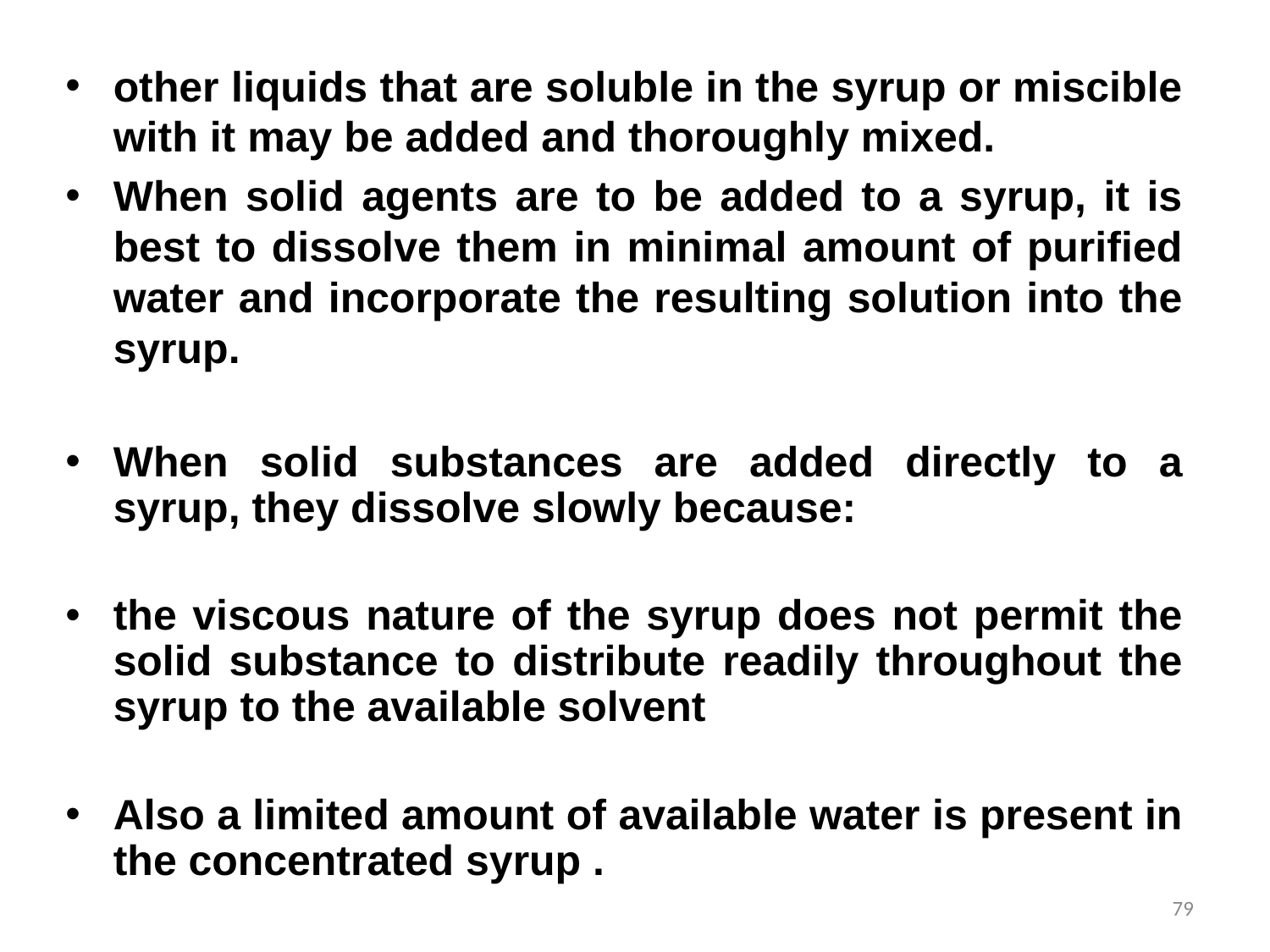

other liquids that are soluble in the syrup or miscible with it may be added and thoroughly mixed.
When solid agents are to be added to a syrup, it is best to dissolve them in minimal amount of purified water and incorporate the resulting solution into the syrup.

When solid substances are added directly to a syrup, they dissolve slowly because:

the viscous nature of the syrup does not permit the solid substance to distribute readily throughout the syrup to the available solvent

Also a limited amount of available water is present in the concentrated syrup .

79